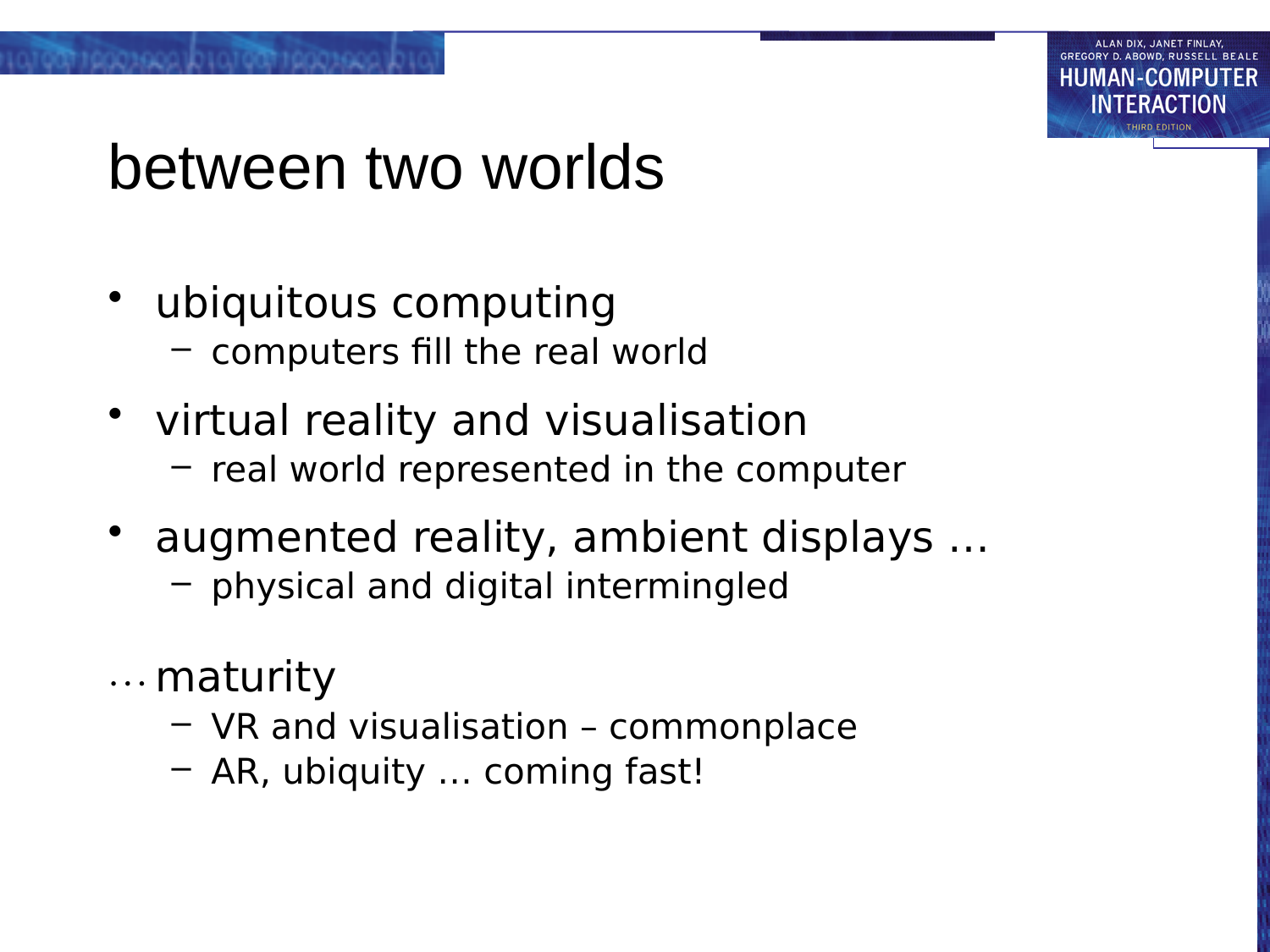

# between two worlds
ubiquitous computing
computers fill the real world

virtual reality and visualisation
real world represented in the computer

augmented reality, ambient displays …
physical and digital intermingled

maturity
VR and visualisation – commonplace
AR, ubiquity … coming fast!